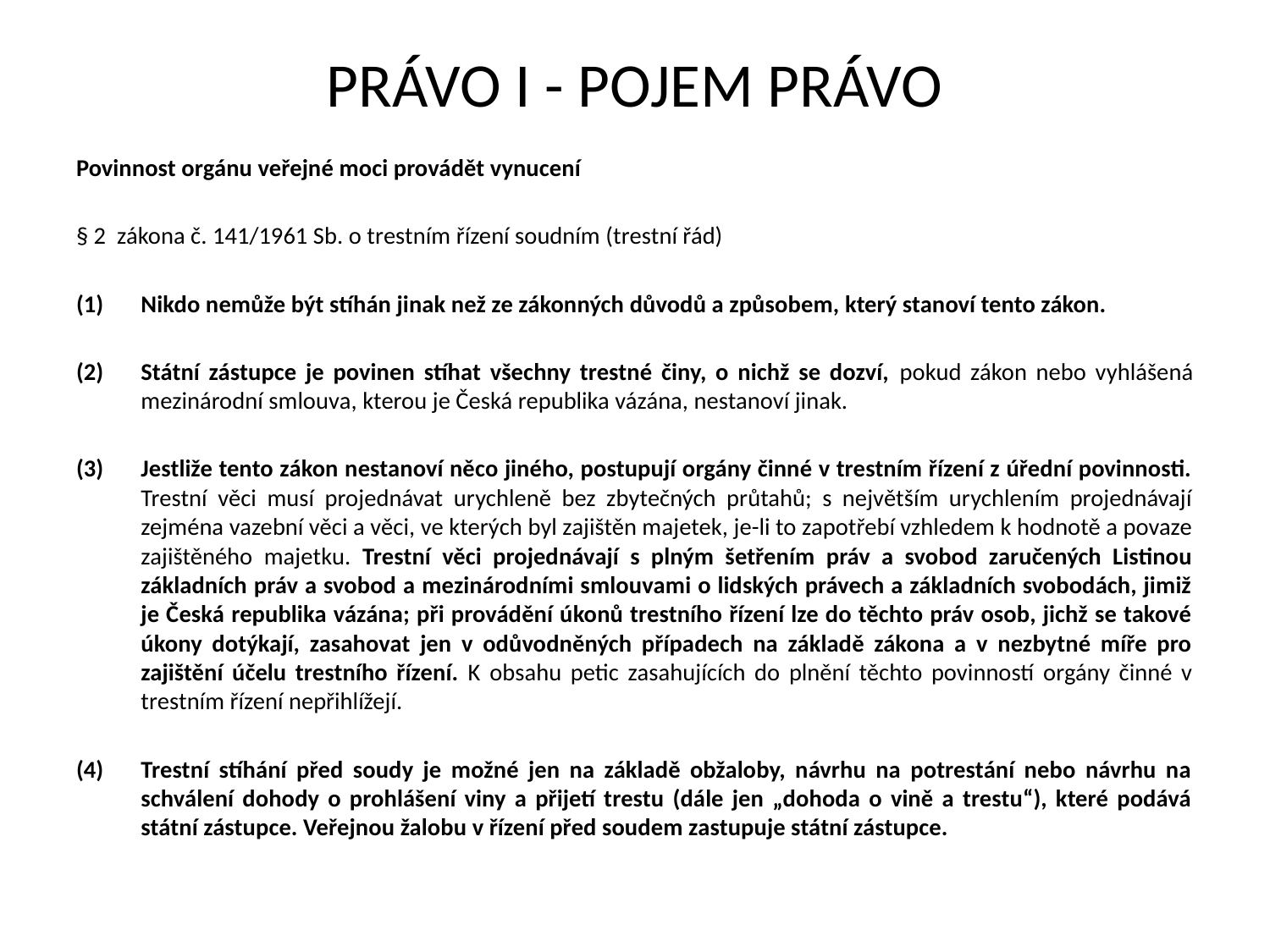

# PRÁVO I - POJEM PRÁVO
Povinnost orgánu veřejné moci provádět vynucení

§ 2  zákona č. 141/1961 Sb. o trestním řízení soudním (trestní řád)

Nikdo nemůže být stíhán jinak než ze zákonných důvodů a způsobem, který stanoví tento zákon.

Státní zástupce je povinen stíhat všechny trestné činy, o nichž se dozví, pokud zákon nebo vyhlášená mezinárodní smlouva, kterou je Česká republika vázána, nestanoví jinak.

Jestliže tento zákon nestanoví něco jiného, postupují orgány činné v trestním řízení z úřední povinnosti. Trestní věci musí projednávat urychleně bez zbytečných průtahů; s největším urychlením projednávají zejména vazební věci a věci, ve kterých byl zajištěn majetek, je-li to zapotřebí vzhledem k hodnotě a povaze zajištěného majetku. Trestní věci projednávají s plným šetřením práv a svobod zaručených Listinou základních práv a svobod a mezinárodními smlouvami o lidských právech a základních svobodách, jimiž je Česká republika vázána; při provádění úkonů trestního řízení lze do těchto práv osob, jichž se takové úkony dotýkají, zasahovat jen v odůvodněných případech na základě zákona a v nezbytné míře pro zajištění účelu trestního řízení. K obsahu petic zasahujících do plnění těchto povinností orgány činné v trestním řízení nepřihlížejí.

Trestní stíhání před soudy je možné jen na základě obžaloby, návrhu na potrestání nebo návrhu na schválení dohody o prohlášení viny a přijetí trestu (dále jen „dohoda o vině a trestu“), které podává státní zástupce. Veřejnou žalobu v řízení před soudem zastupuje státní zástupce.